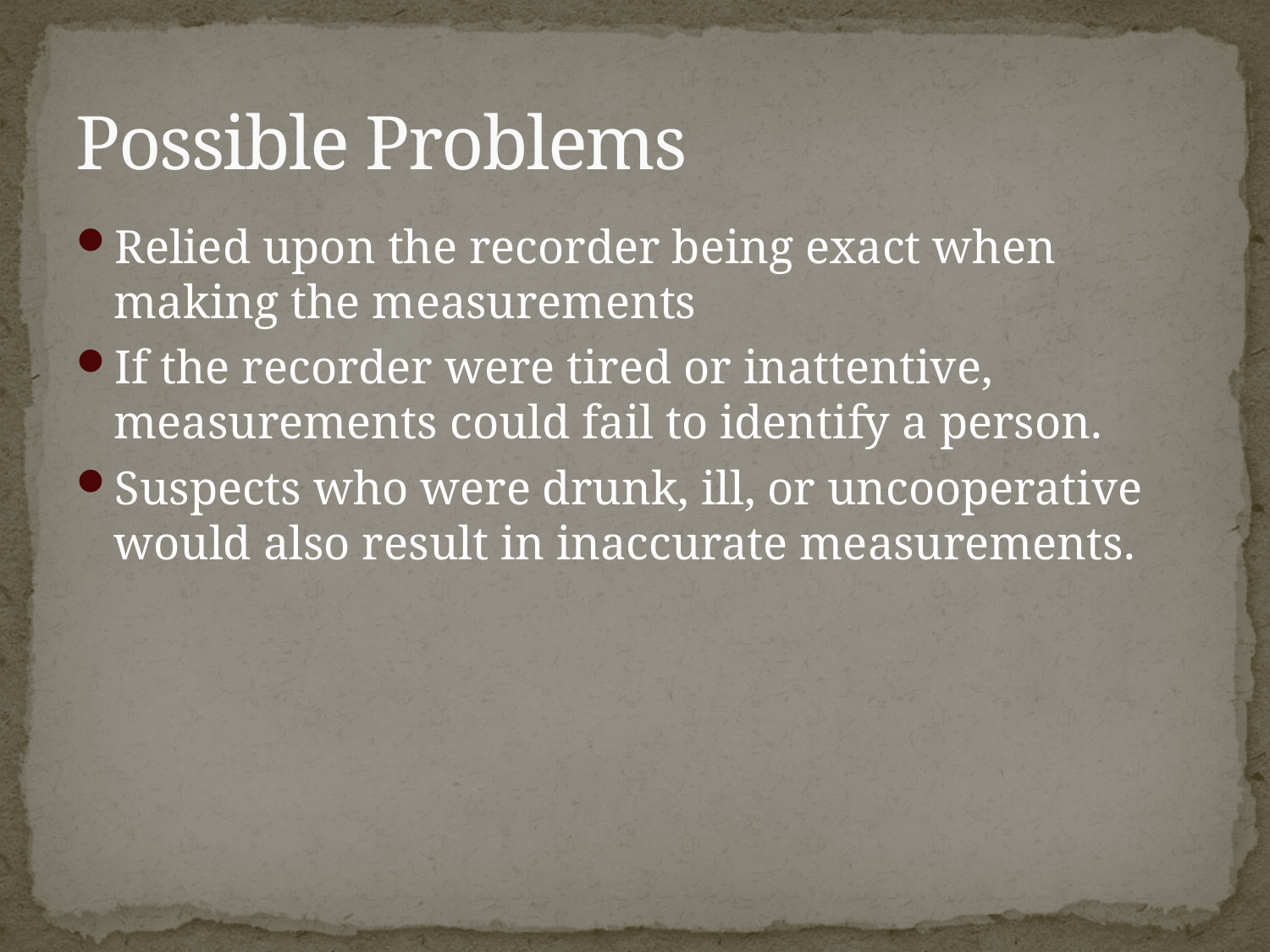

# Possible Problems
Relied upon the recorder being exact when making the measurements
If the recorder were tired or inattentive, measurements could fail to identify a person.
Suspects who were drunk, ill, or uncooperative would also result in inaccurate measurements.